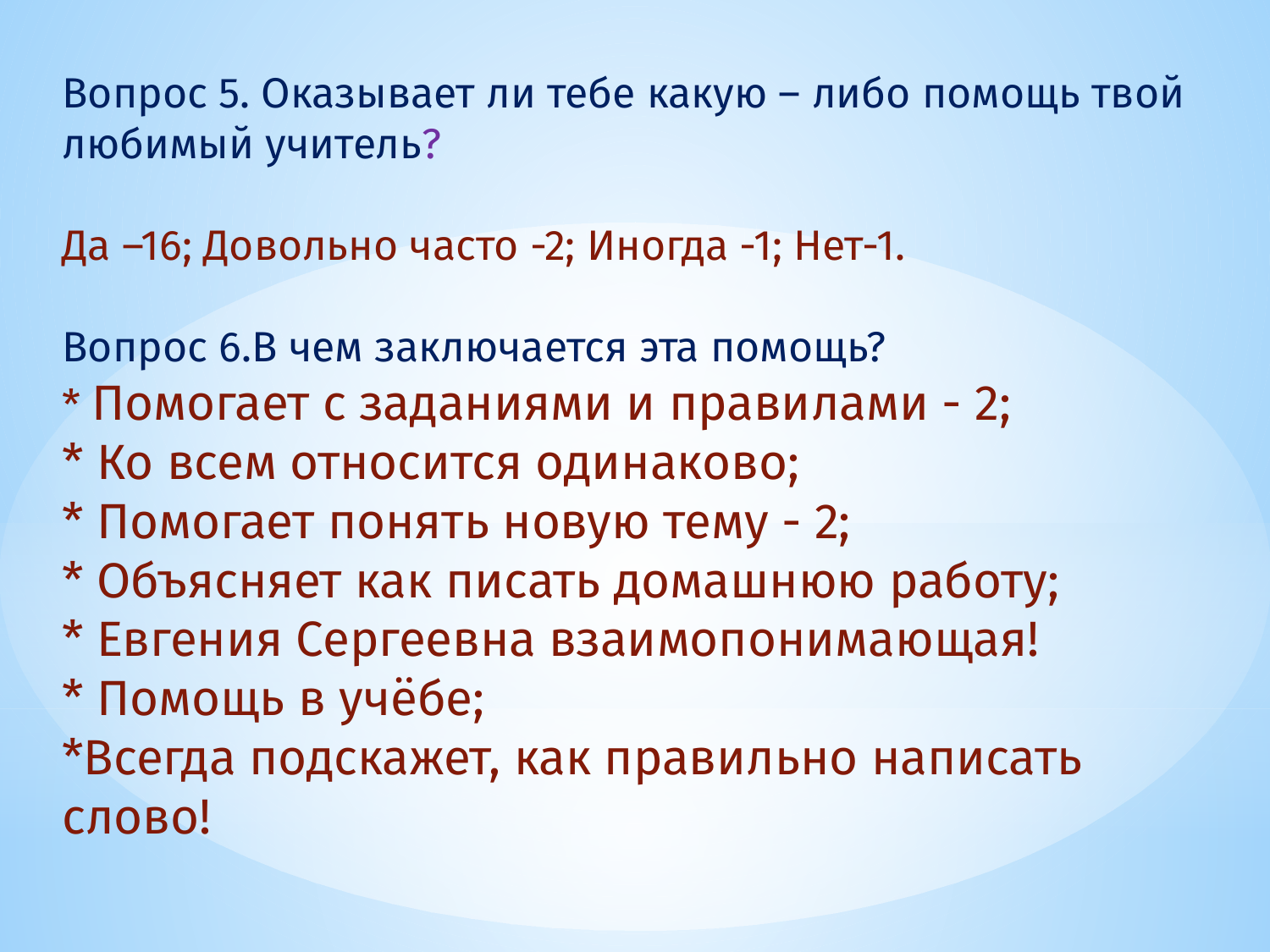

Вопрос 5. Оказывает ли тебе какую – либо помощь твой любимый учитель?

Да –16; Довольно часто -2; Иногда -1; Нет-1.

Вопрос 6.В чем заключается эта помощь?
* Помогает с заданиями и правилами - 2;
* Ко всем относится одинаково;
* Помогает понять новую тему - 2;
* Объясняет как писать домашнюю работу;
* Евгения Сергеевна взаимопонимающая!
* Помощь в учёбе;
*Всегда подскажет, как правильно написать слово!